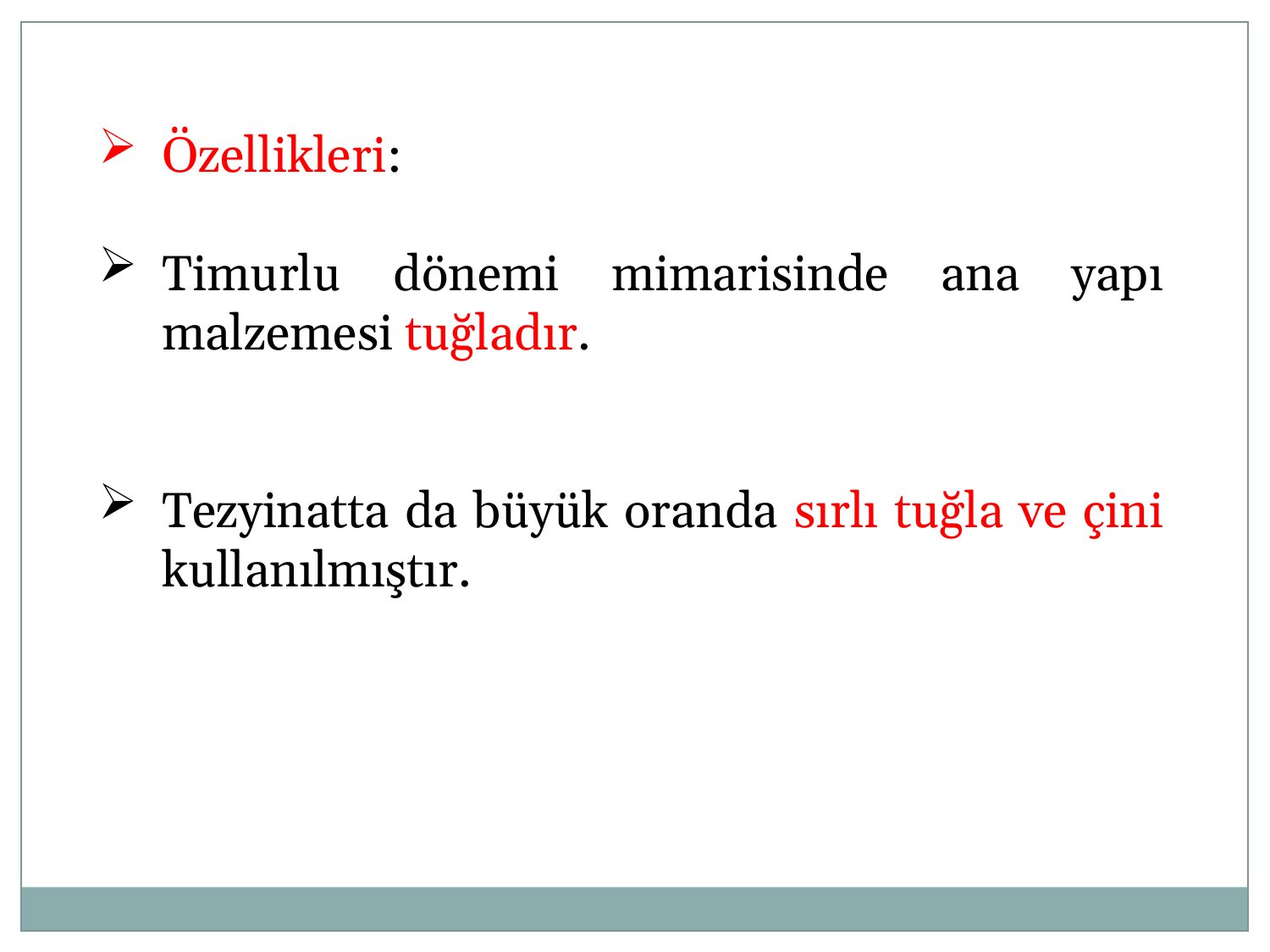

Özellikleri:

Timurlu dönemi mimarisinde ana yapı malzemesi tuğladır.

Tezyinatta da büyük oranda sırlı tuğla ve çini kullanılmıştır.